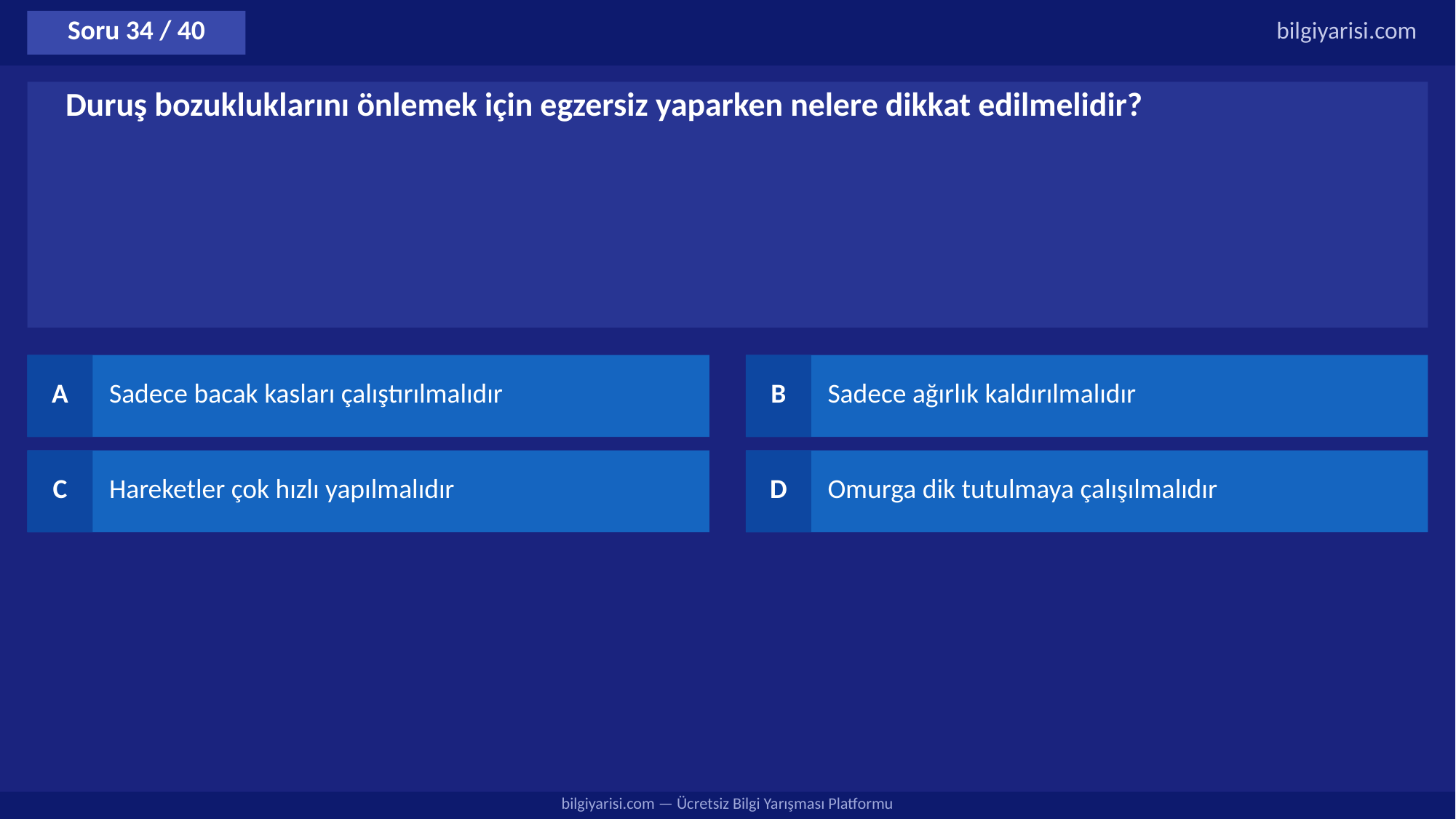

Soru 34 / 40
bilgiyarisi.com

Duruş bozukluklarını önlemek için egzersiz yaparken nelere dikkat edilmelidir?

A
Sadece bacak kasları çalıştırılmalıdır

B
Sadece ağırlık kaldırılmalıdır

C
Hareketler çok hızlı yapılmalıdır

D
Omurga dik tutulmaya çalışılmalıdır
bilgiyarisi.com — Ücretsiz Bilgi Yarışması Platformu